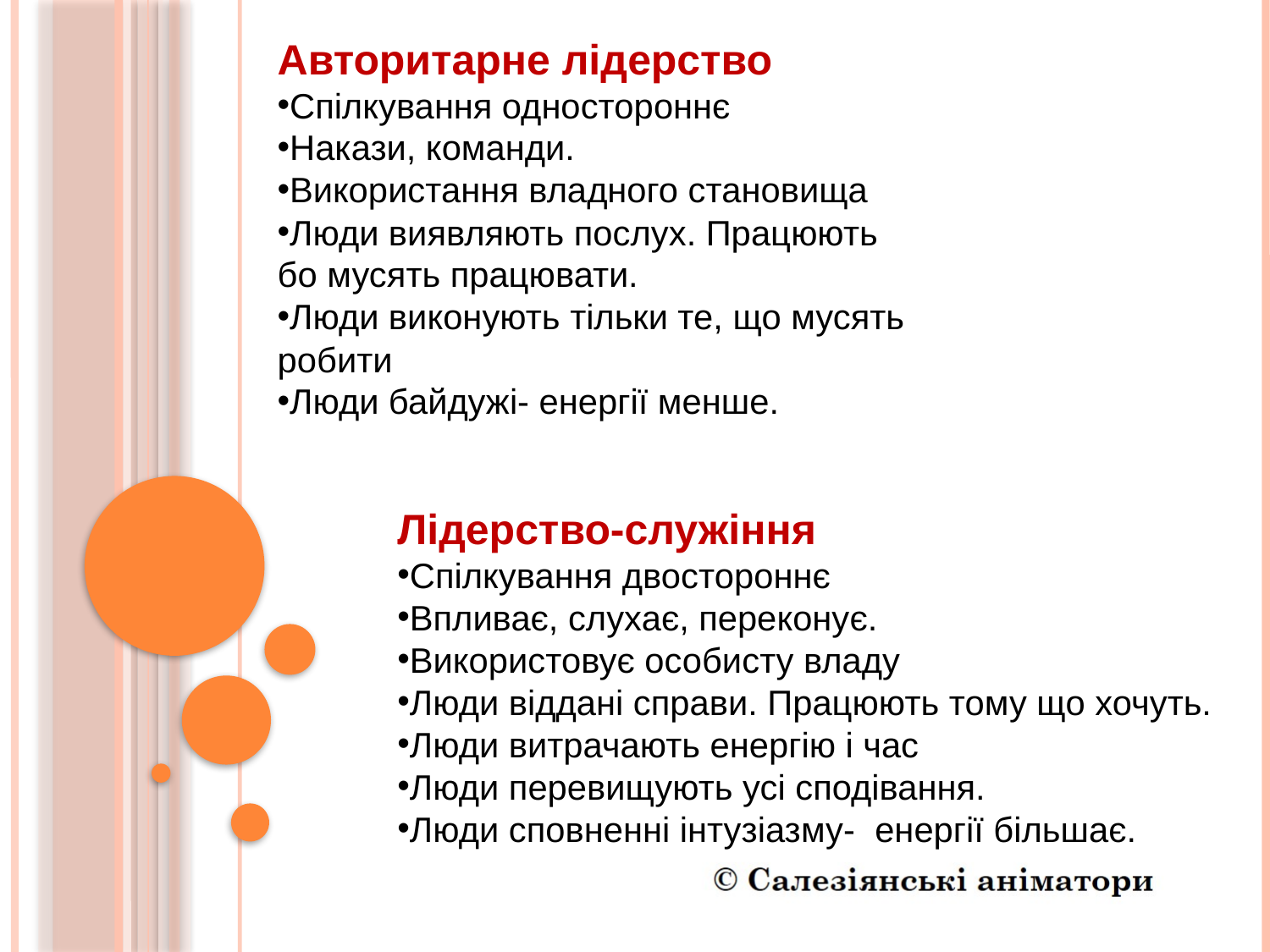

Авторитарне лідерство
Спілкування одностороннє
Накази, команди.
Використання владного становища
Люди виявляють послух. Працюють бо мусять працювати.
Люди виконують тільки те, що мусять робити
Люди байдужі- енергії менше.
Лідерство-служіння
Спілкування двостороннє
Впливає, слухає, переконує.
Використовує особисту владу
Люди віддані справи. Працюють тому що хочуть.
Люди витрачають енергію і час
Люди перевищують усі сподівання.
Люди сповненні інтузіазму-  енергії більшає.